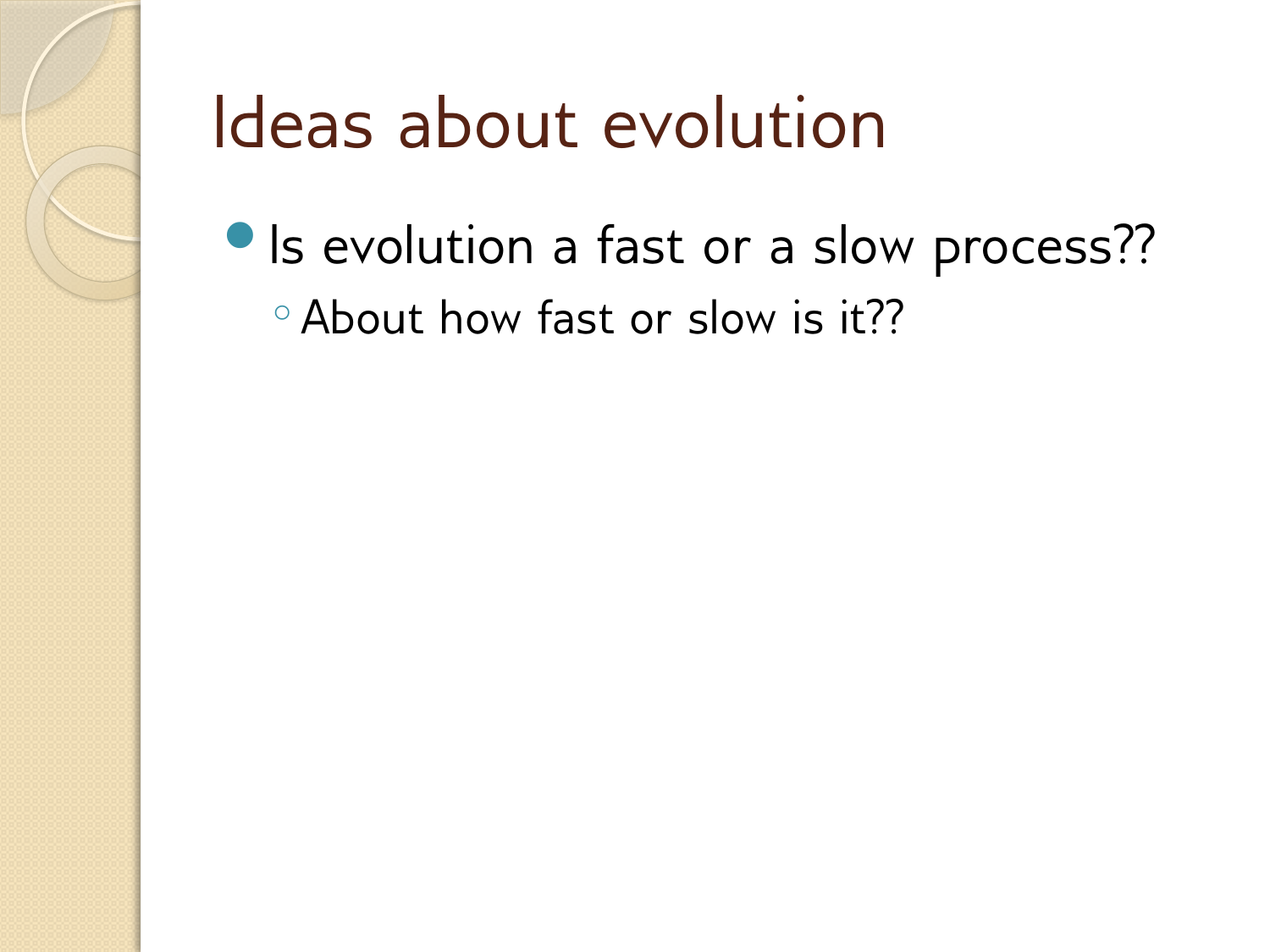

# Ideas about evolution
Is evolution a fast or a slow process??
About how fast or slow is it??